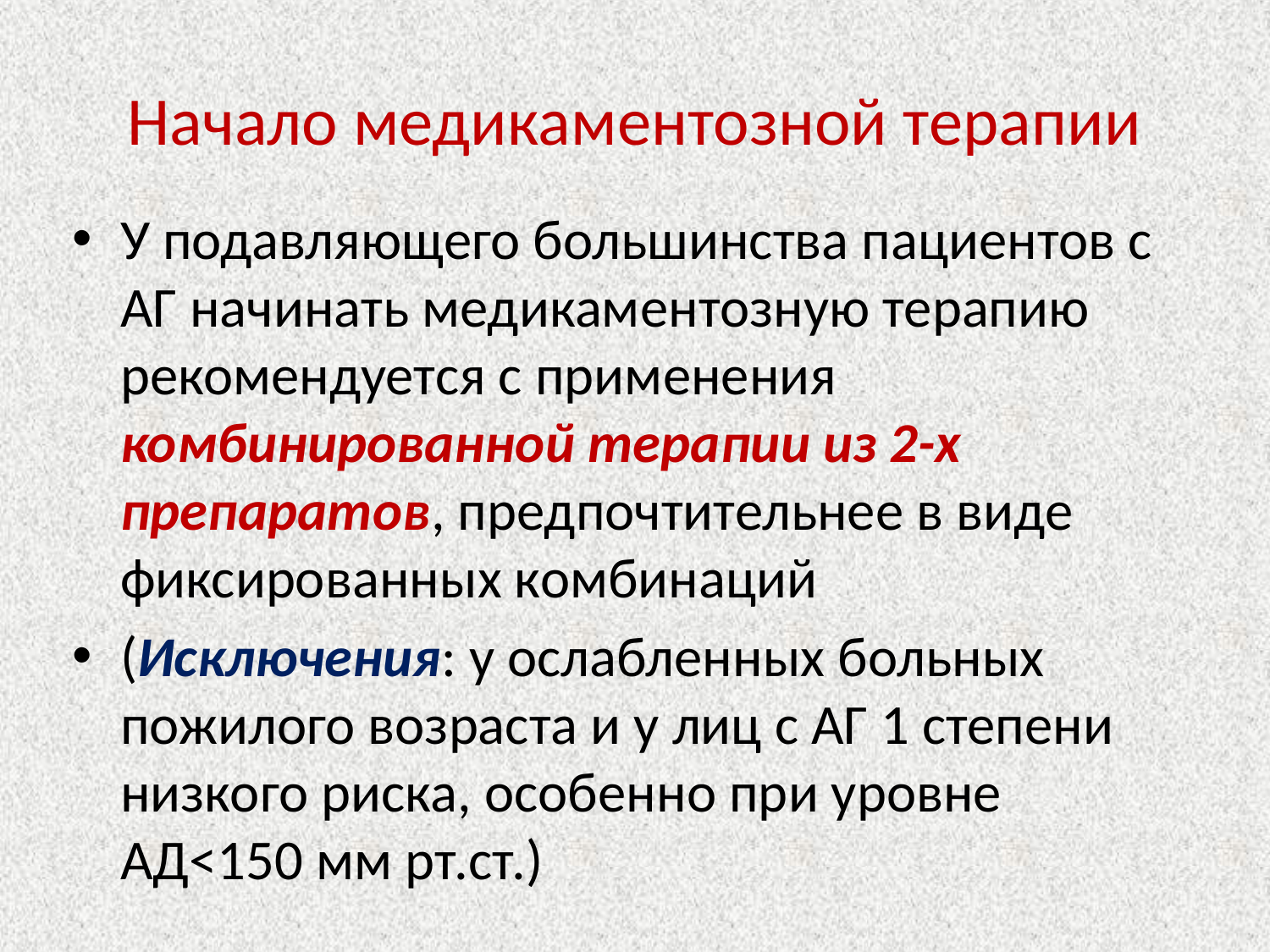

# Начало медикаментозной терапии
У подавляющего большинства пациентов с АГ начинать медикаментозную терапию рекомендуется с применения комбинированной терапии из 2-х препаратов, предпочтительнее в виде фиксированных комбинаций
(Исключения: у ослабленных больных пожилого возраста и у лиц с АГ 1 степени низкого риска, особенно при уровне АД<150 мм рт.ст.)